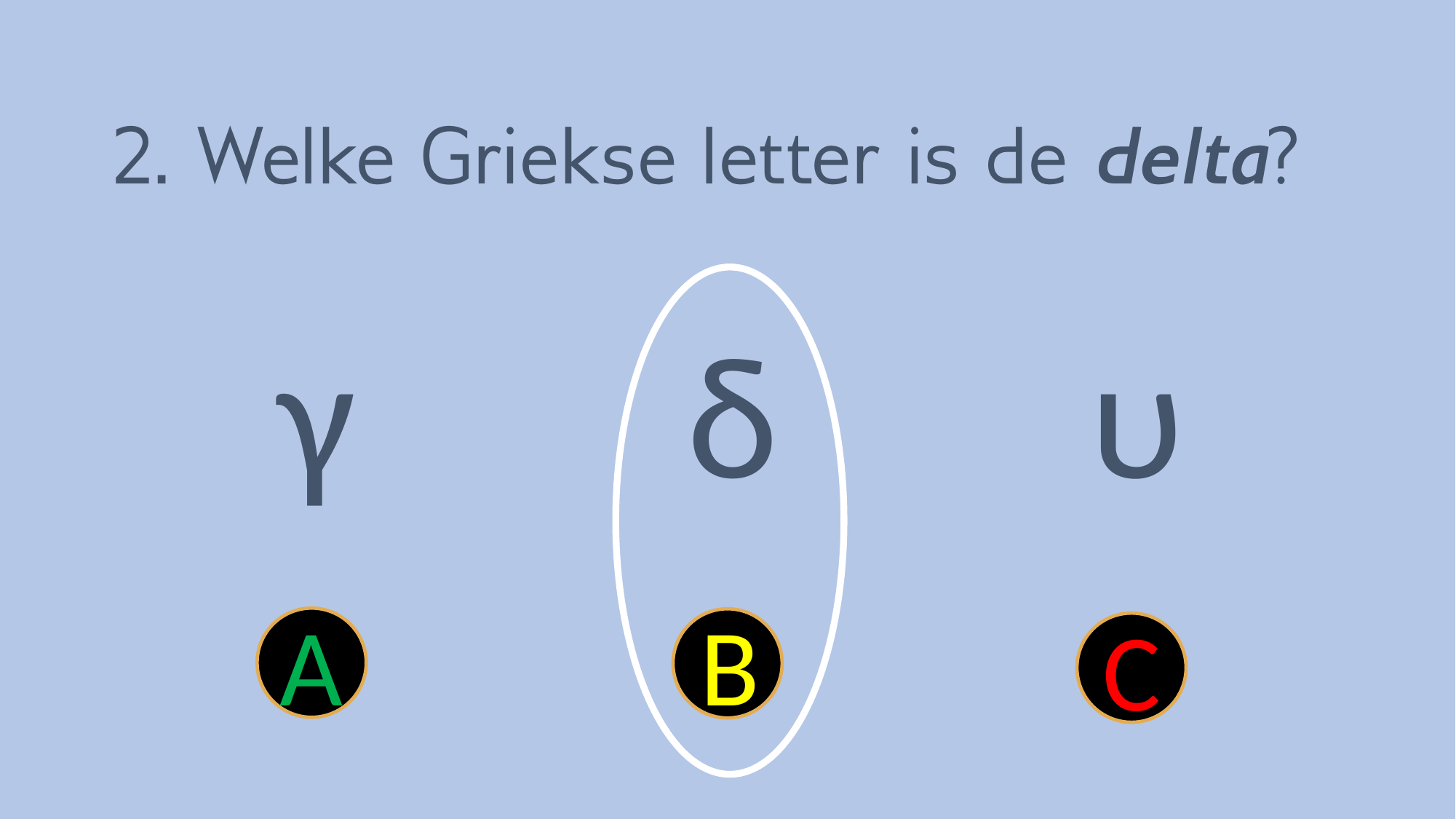

2. Welke Griekse letter is de delta?

γ
δ
υ
A
B
C